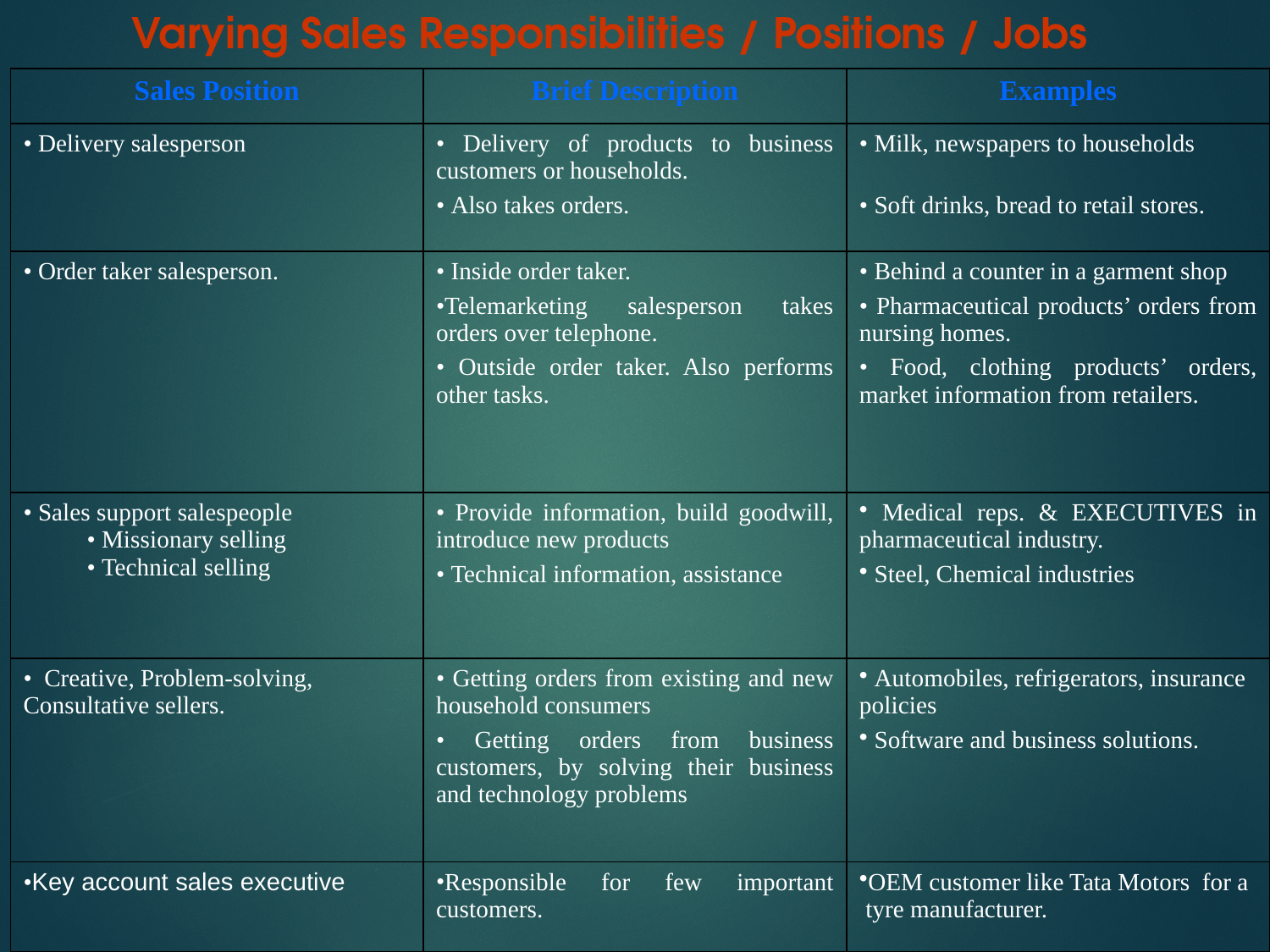

Varying Sales Responsibilities / Positions / Jobs
| Sales Position | Brief Description | Examples |
| --- | --- | --- |
| Delivery salesperson | Delivery of products to business customers or households. Also takes orders. | Milk, newspapers to households Soft drinks, bread to retail stores. |
| Order taker salesperson. | Inside order taker. •Telemarketing salesperson takes orders over telephone. Outside order taker. Also performs other tasks. | Behind a counter in a garment shop • Pharmaceutical products’ orders from nursing homes. Food, clothing products’ orders, market information from retailers. |
| Sales support salespeople Missionary selling Technical selling | Provide information, build goodwill, introduce new products Technical information, assistance | Medical reps. & EXECUTIVES in pharmaceutical industry. Steel, Chemical industries |
| Creative, Problem-solving, Consultative sellers. | Getting orders from existing and new household consumers Getting orders from business customers, by solving their business and technology problems | Automobiles, refrigerators, insurance policies Software and business solutions. |
| Key account sales executive | Responsible for few important customers. | OEM customer like Tata Motors for a tyre manufacturer. |